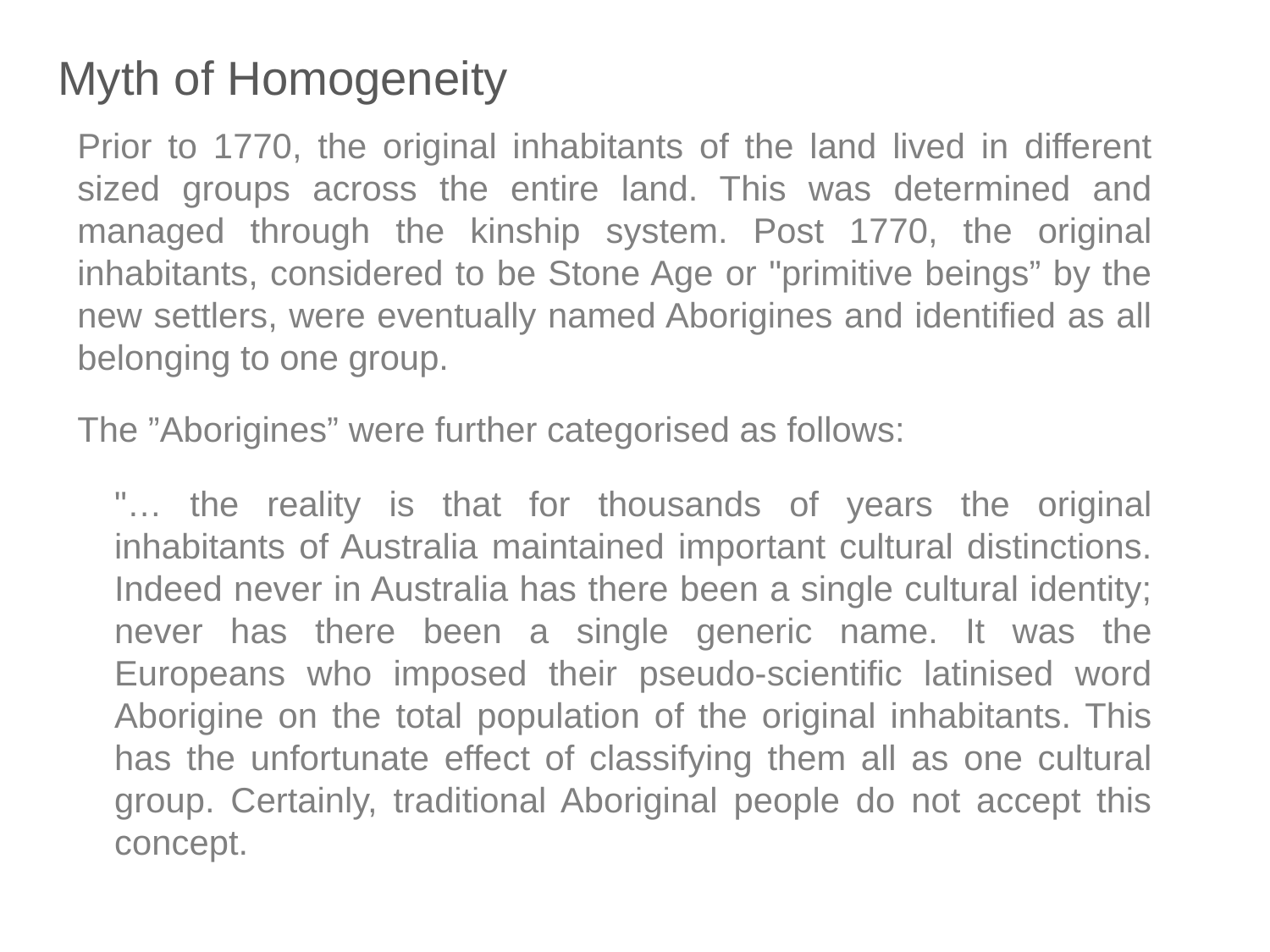

# Myth of Homogeneity
Prior to 1770, the original inhabitants of the land lived in different sized groups across the entire land. This was determined and managed through the kinship system. Post 1770, the original inhabitants, considered to be Stone Age or "primitive beings” by the new settlers, were eventually named Aborigines and identified as all belonging to one group.

The ”Aborigines” were further categorised as follows:

"… the reality is that for thousands of years the original inhabitants of Australia maintained important cultural distinctions. Indeed never in Australia has there been a single cultural identity; never has there been a single generic name. It was the Europeans who imposed their pseudo-scientific latinised word Aborigine on the total population of the original inhabitants. This has the unfortunate effect of classifying them all as one cultural group. Certainly, traditional Aboriginal people do not accept this concept.